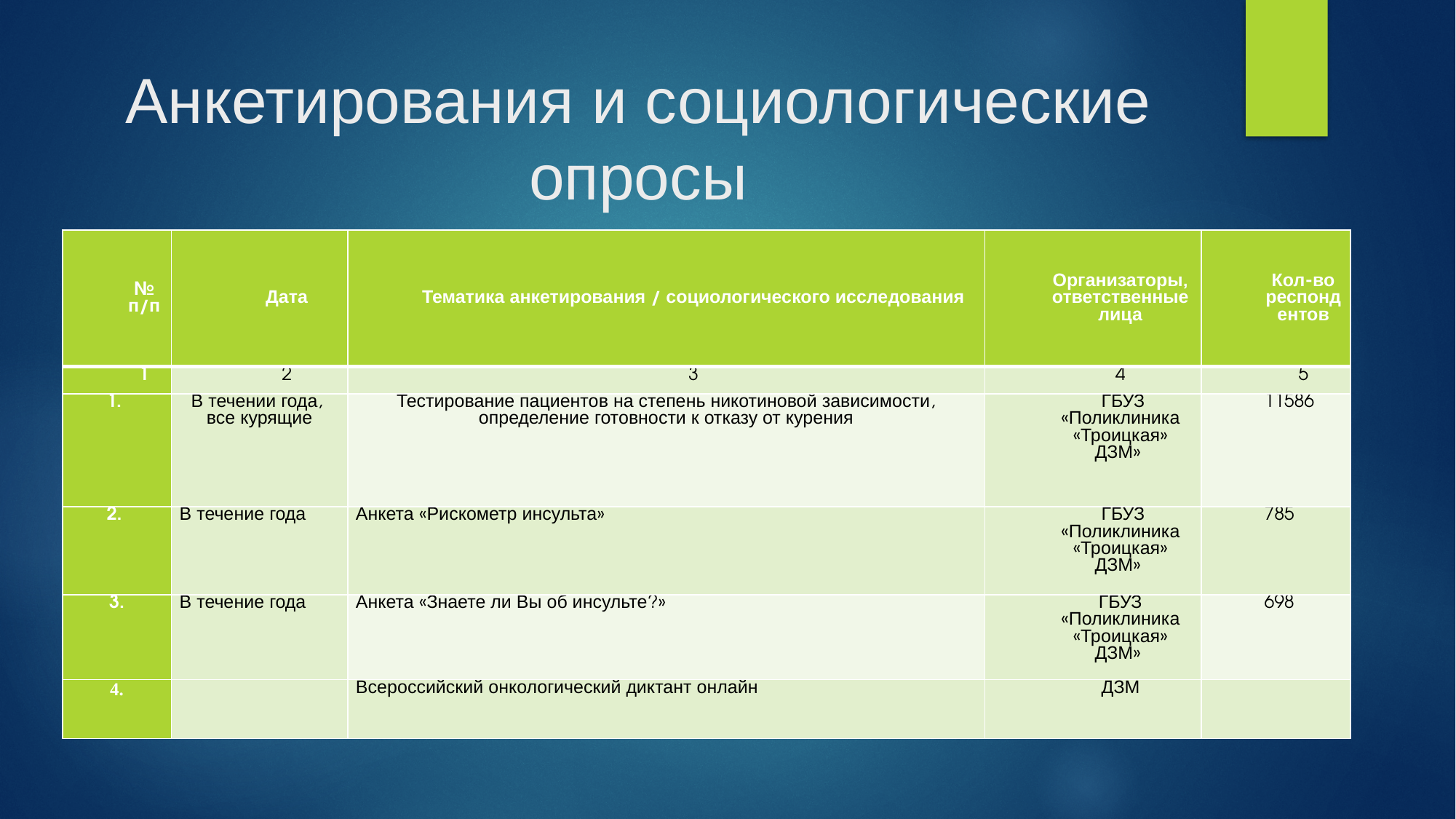

# Анкетирования и социологические опросы
| № п/п | Дата | Тематика анкетирования / социологического исследования | Организаторы, ответственные лица | Кол-во респондентов |
| --- | --- | --- | --- | --- |
| 1 | 2 | 3 | 4 | 5 |
| 1. | В течении года, все курящие | Тестирование пациентов на степень никотиновой зависимости, определение готовности к отказу от курения | ГБУЗ «Поликлиника «Троицкая» ДЗМ» | 11586 |
| 2. | В течение года | Анкета «Рискометр инсульта» | ГБУЗ «Поликлиника «Троицкая» ДЗМ» | 785 |
| 3. | В течение года | Анкета «Знаете ли Вы об инсульте?» | ГБУЗ «Поликлиника «Троицкая» ДЗМ» | 698 |
| 4. |  | Всероссийский онкологический диктант онлайн | ДЗМ |  |